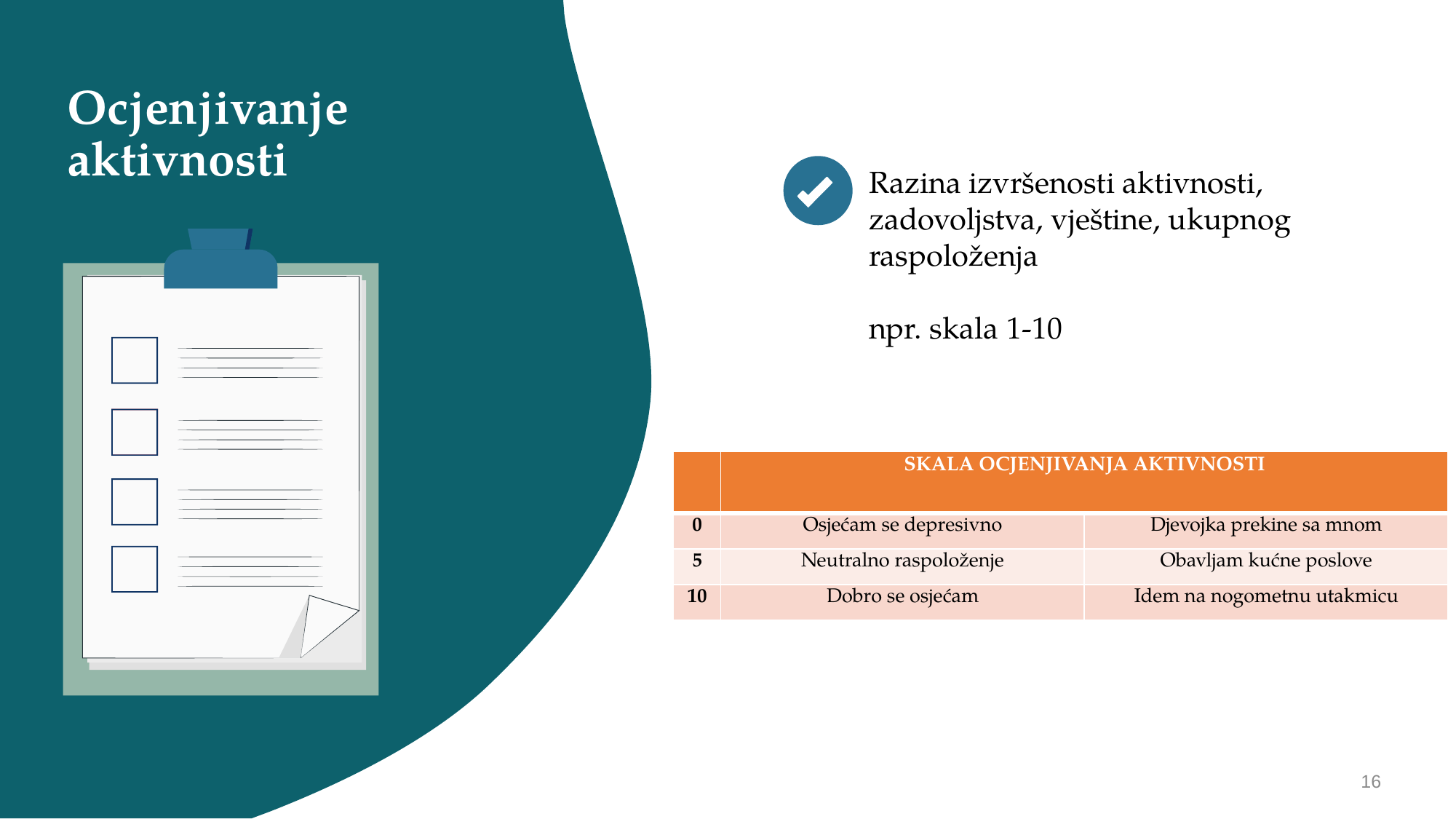

# Ocjenjivanje aktivnosti

Razina izvršenosti aktivnosti, zadovoljstva, vještine, ukupnog raspoloženja

npr. skala 1-10

|  | SKALA OCJENJIVANJA AKTIVNOSTI |  |
| --- | --- | --- |
| 0 | Osjećam se depresivno | Djevojka prekine sa mnom |
| 5 | Neutralno raspoloženje | Obavljam kućne poslove |
| 10 | Dobro se osjećam | Idem na nogometnu utakmicu |

16